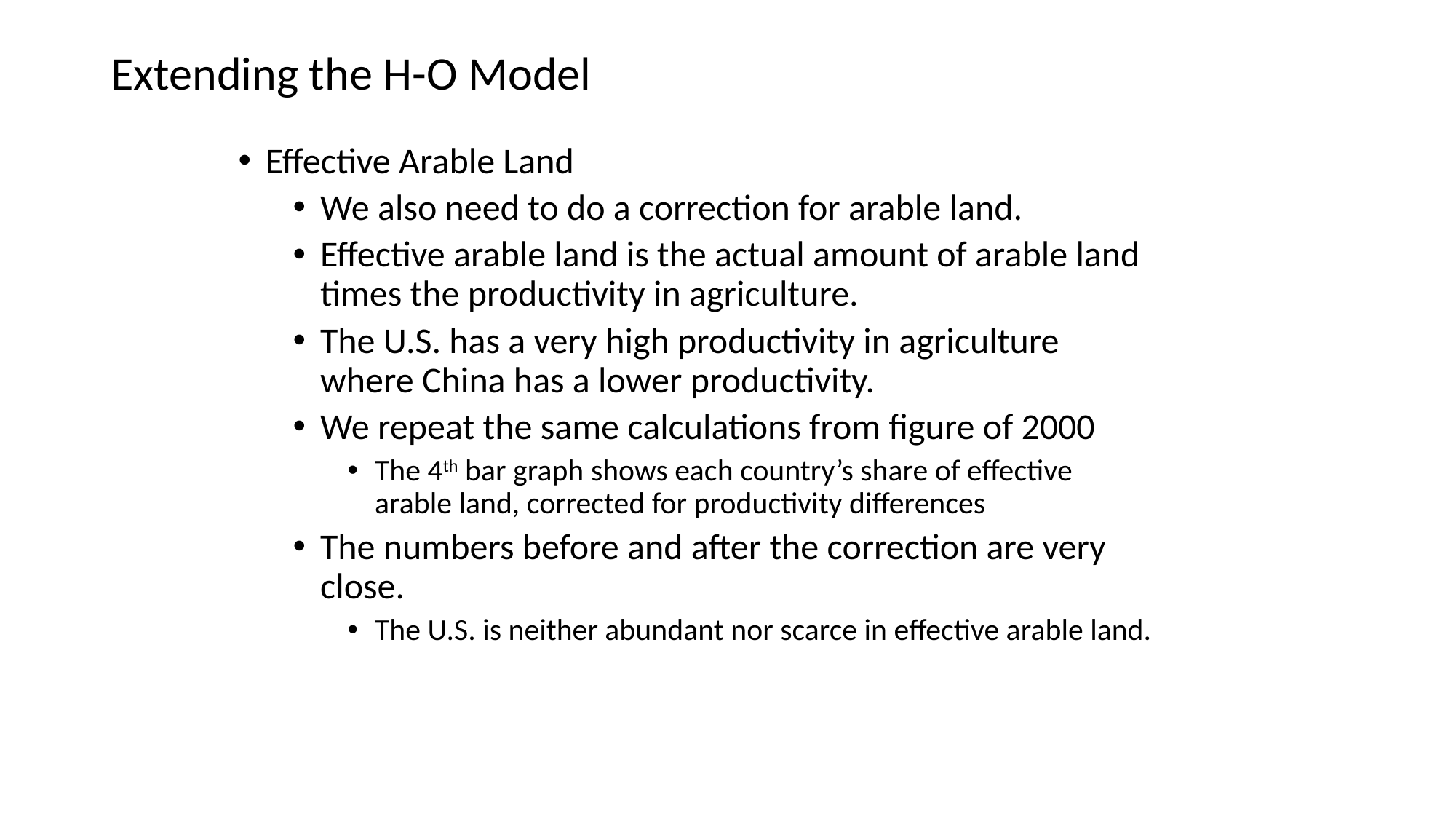

# Extending the H-O Model
Effective Arable Land
We also need to do a correction for arable land.
Effective arable land is the actual amount of arable land times the productivity in agriculture.
The U.S. has a very high productivity in agriculture where China has a lower productivity.
We repeat the same calculations from figure of 2000
The 4th bar graph shows each country’s share of effective arable land, corrected for productivity differences
The numbers before and after the correction are very close.
The U.S. is neither abundant nor scarce in effective arable land.